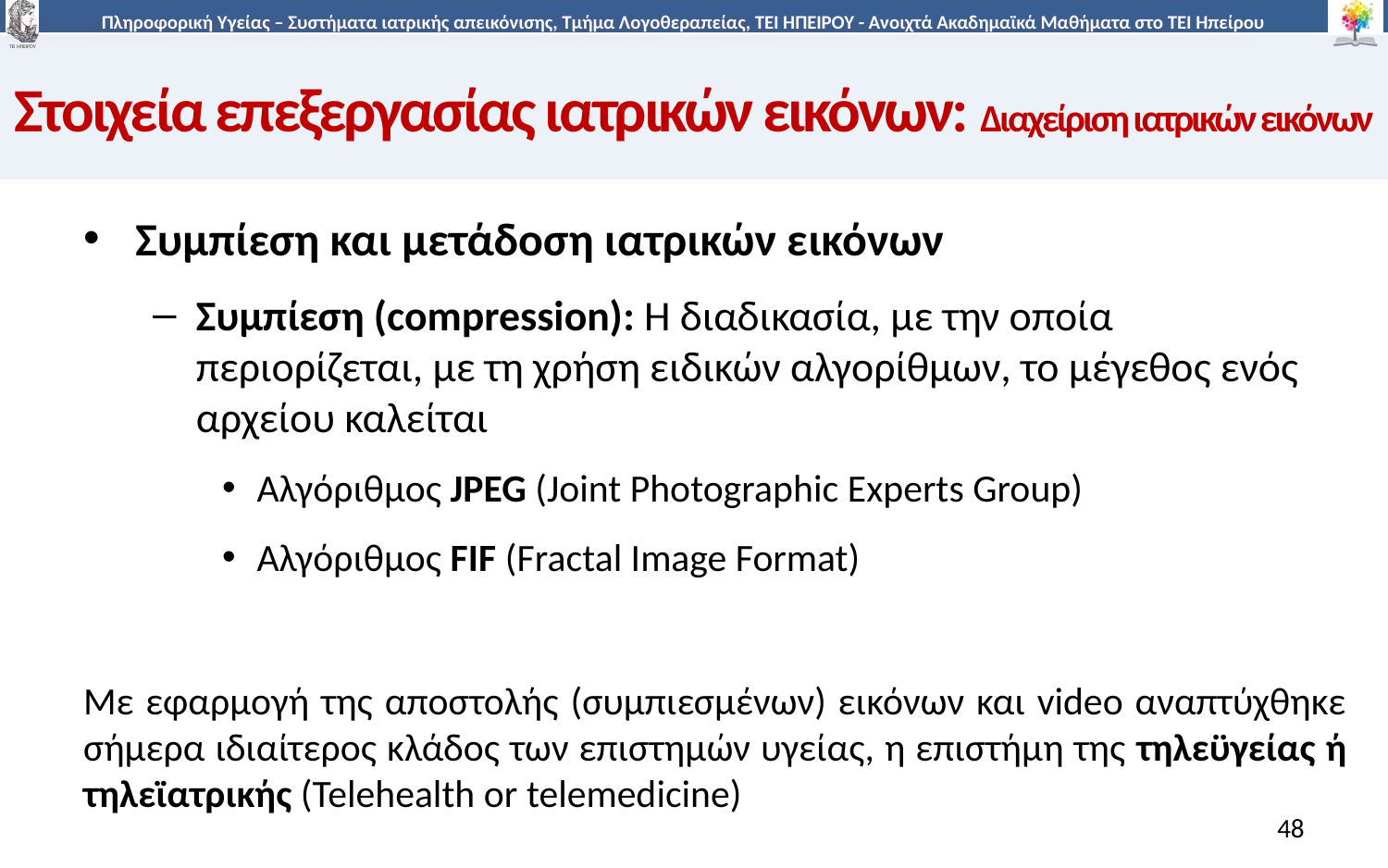

# Στοιχεία επεξεργασίας ιατρικών εικόνων: Διαχείριση ιατρικών εικόνων
Συμπίεση και μετάδοση ιατρικών εικόνων
Συμπίεση (compression): Η διαδικασία, με την οποία περιορίζεται, με τη χρήση ειδικών αλγορίθμων, το μέγεθος ενός αρχείου καλείται
Αλγόριθμος JPEG (Joint Photographic Experts Group)
Αλγόριθμος FIF (Fractal Image Format)

Με εφαρμογή της αποστολής (συμπιεσμένων) εικόνων και video αναπτύχθηκε σήμερα ιδιαίτερος κλάδος των επιστημών υγείας, η επιστήμη της τηλεϋγείας ή τηλεϊατρικής (Telehealth or telemedicine)
48